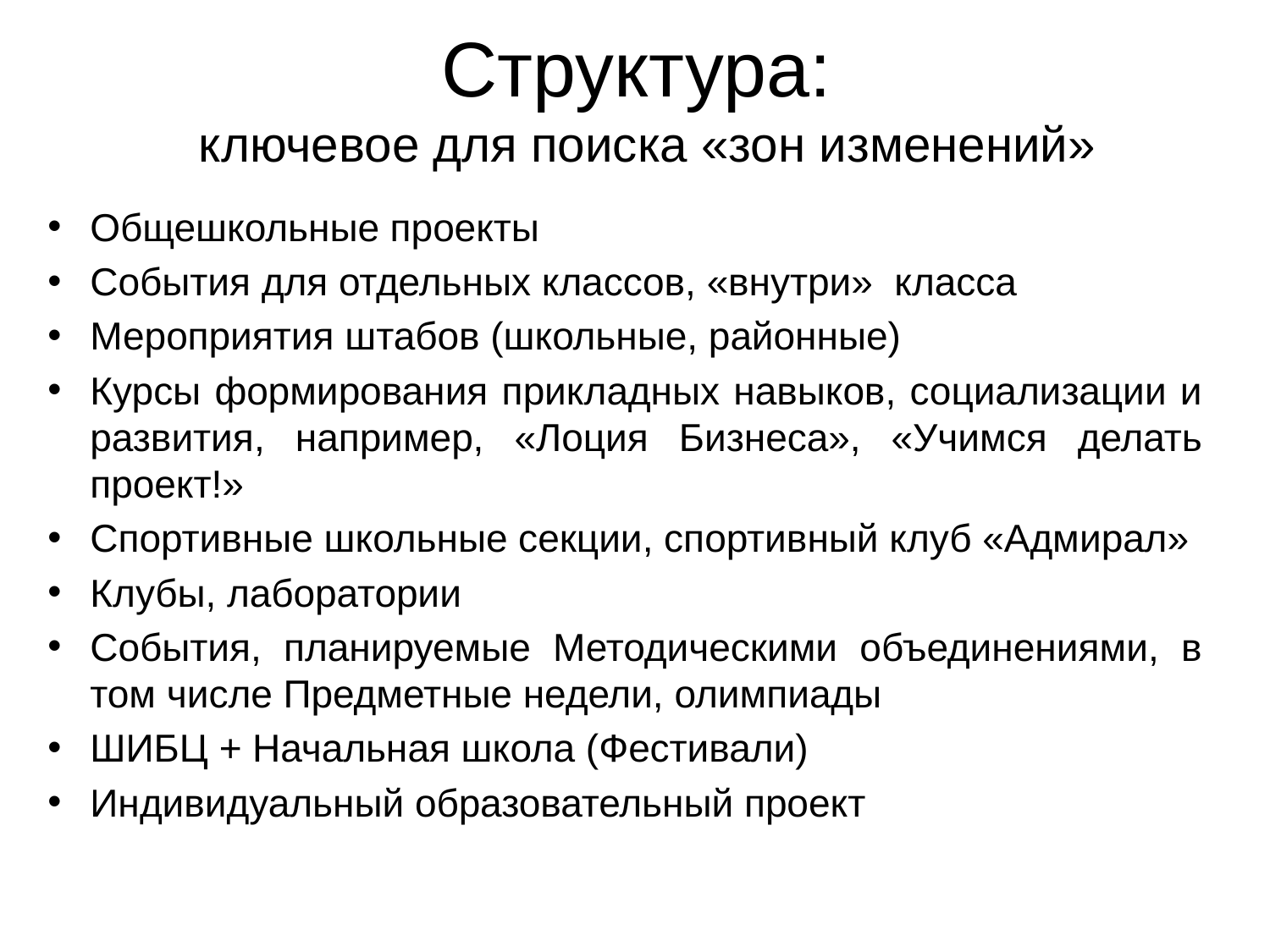

# Структура: ключевое для поиска «зон изменений»
Общешкольные проекты
События для отдельных классов, «внутри»  класса
Мероприятия штабов (школьные, районные)
Курсы формирования прикладных навыков, социализации и развития, например, «Лоция Бизнеса», «Учимся делать проект!»
Спортивные школьные секции, спортивный клуб «Адмирал»
Клубы, лаборатории
События, планируемые Методическими объединениями, в том числе Предметные недели, олимпиады
ШИБЦ + Начальная школа (Фестивали)
Индивидуальный образовательный проект